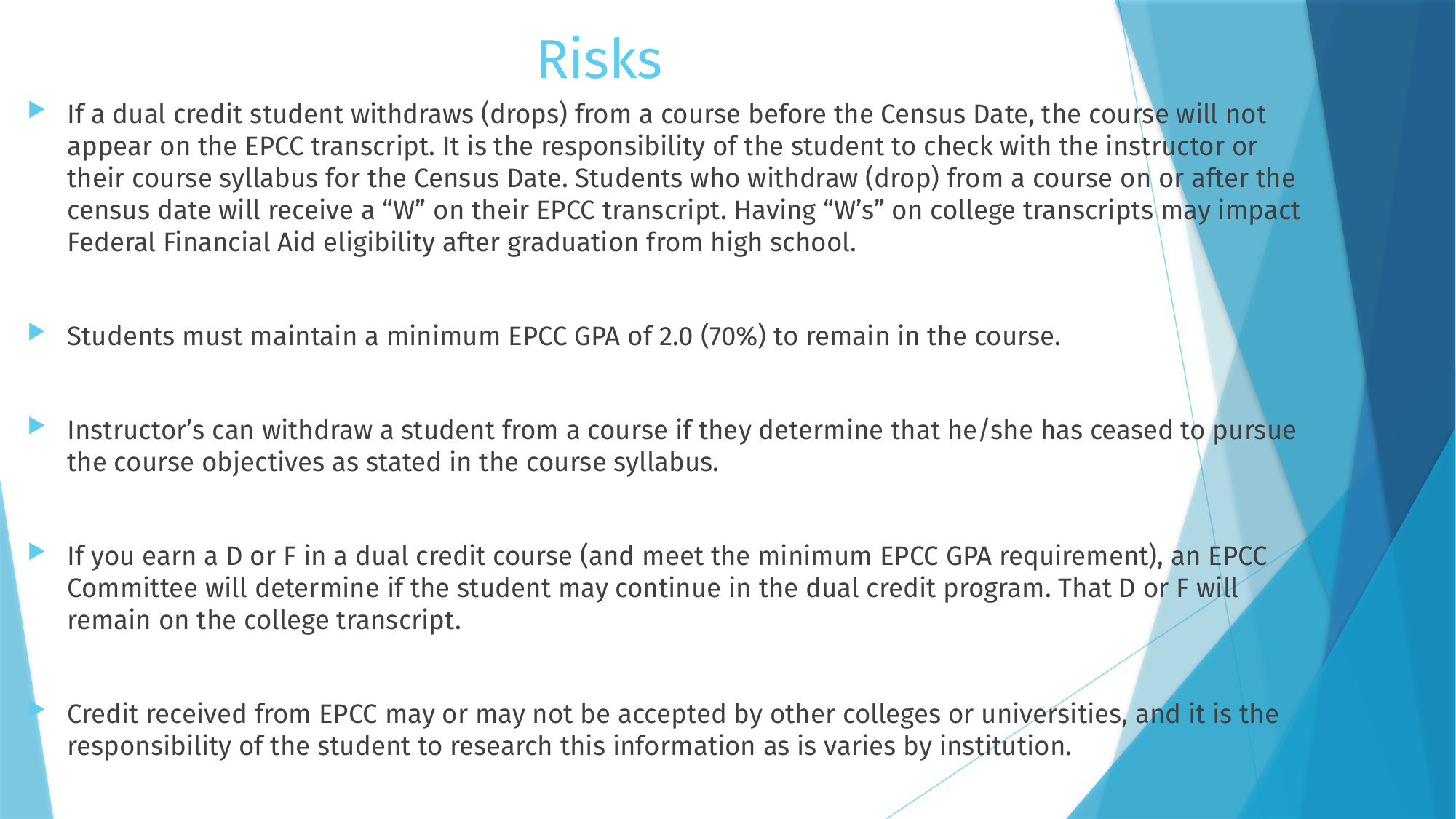

# Risks
If a dual credit student withdraws (drops) from a course before the Census Date, the course will not appear on the EPCC transcript. It is the responsibility of the student to check with the instructor or their course syllabus for the Census Date. Students who withdraw (drop) from a course on or after the census date will receive a “W” on their EPCC transcript. Having “W’s” on college transcripts may impact Federal Financial Aid eligibility after graduation from high school.

Students must maintain a minimum EPCC GPA of 2.0 (70%) to remain in the course.

Instructor’s can withdraw a student from a course if they determine that he/she has ceased to pursue the course objectives as stated in the course syllabus.

If you earn a D or F in a dual credit course (and meet the minimum EPCC GPA requirement), an EPCC Committee will determine if the student may continue in the dual credit program. That D or F will remain on the college transcript.

Credit received from EPCC may or may not be accepted by other colleges or universities, and it is the responsibility of the student to research this information as is varies by institution.